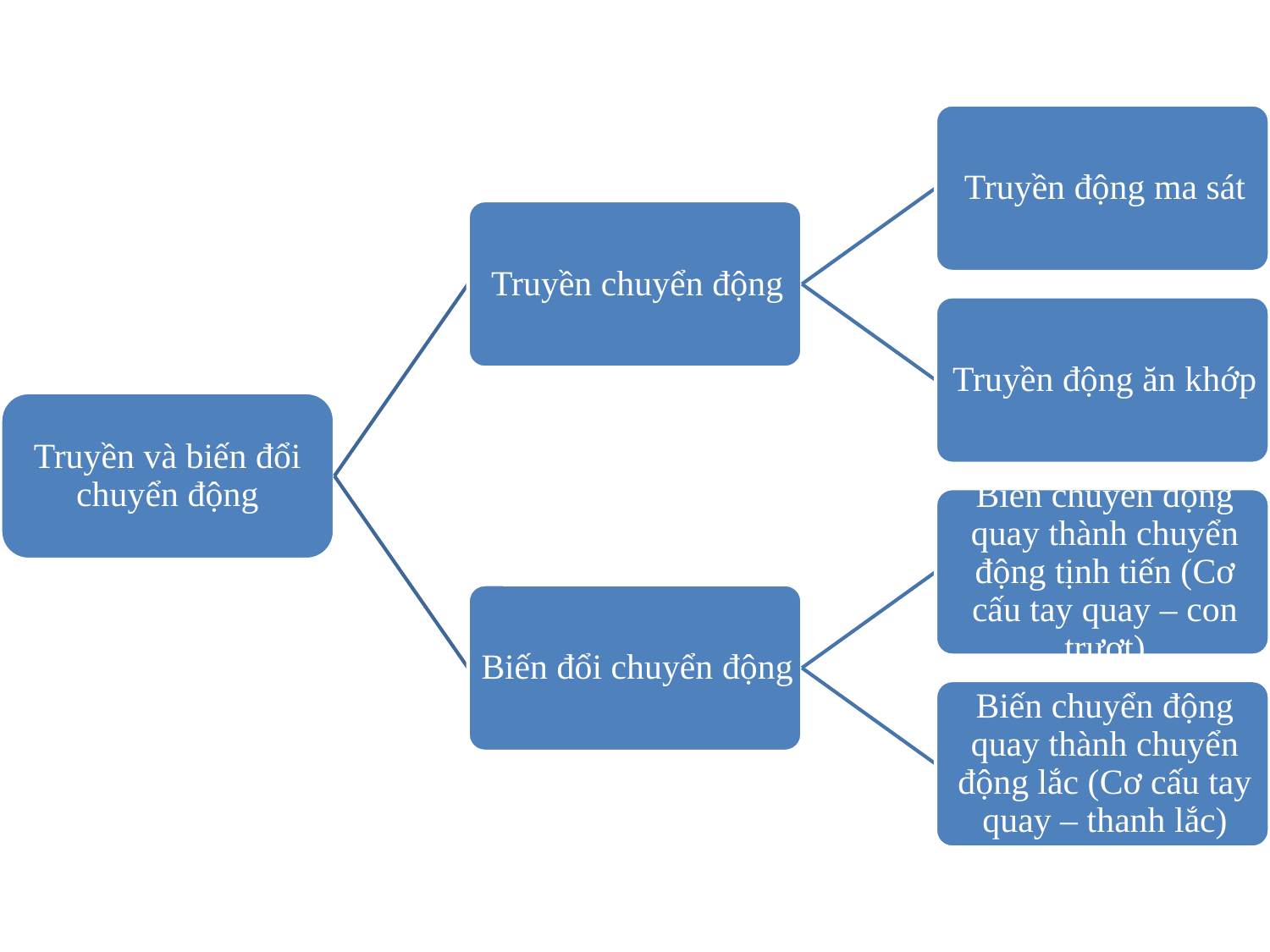

Truyền và biến đổi chuyển động

Truyền chuyển động

Truyền động ma sát

Truyền động ăn khớp

Biến đổi chuyển động

Biến chuyển động quay thành chuyển động tịnh tiến (Cơ cấu tay quay – con trượt)

Biến chuyển động quay thành chuyển động lắc (Cơ cấu tay quay – thanh lắc)